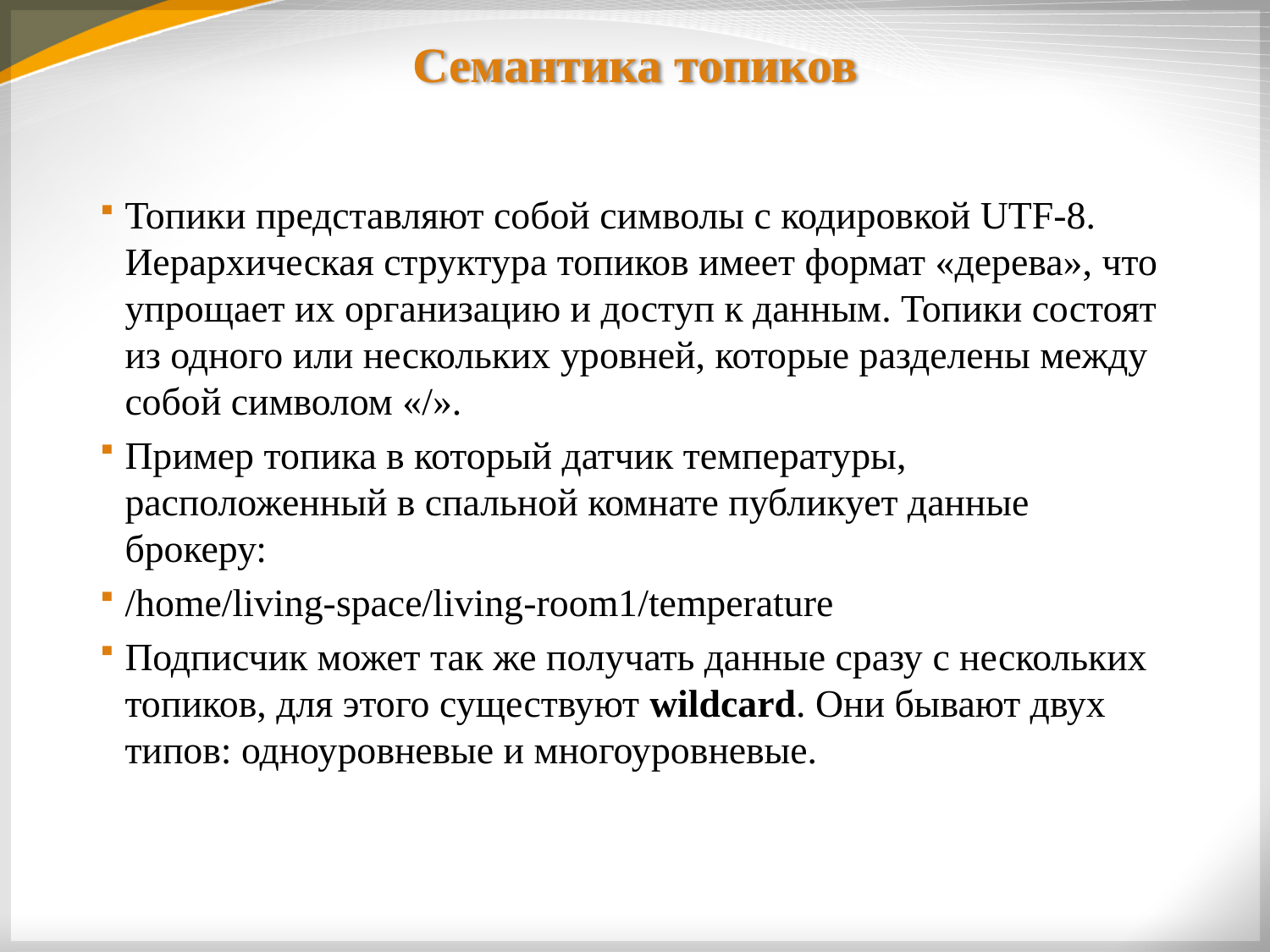

# Семантика топиков
Топики представляют собой символы с кодировкой UTF-8. Иерархическая структура топиков имеет формат «дерева», что упрощает их организацию и доступ к данным. Топики состоят из одного или нескольких уровней, которые разделены между собой символом «/».
Пример топика в который датчик температуры, расположенный в спальной комнате публикует данные брокеру:
/home/living-space/living-room1/temperature
Подписчик может так же получать данные сразу с нескольких топиков, для этого существуют wildcard. Они бывают двух типов: одноуровневые и многоуровневые.